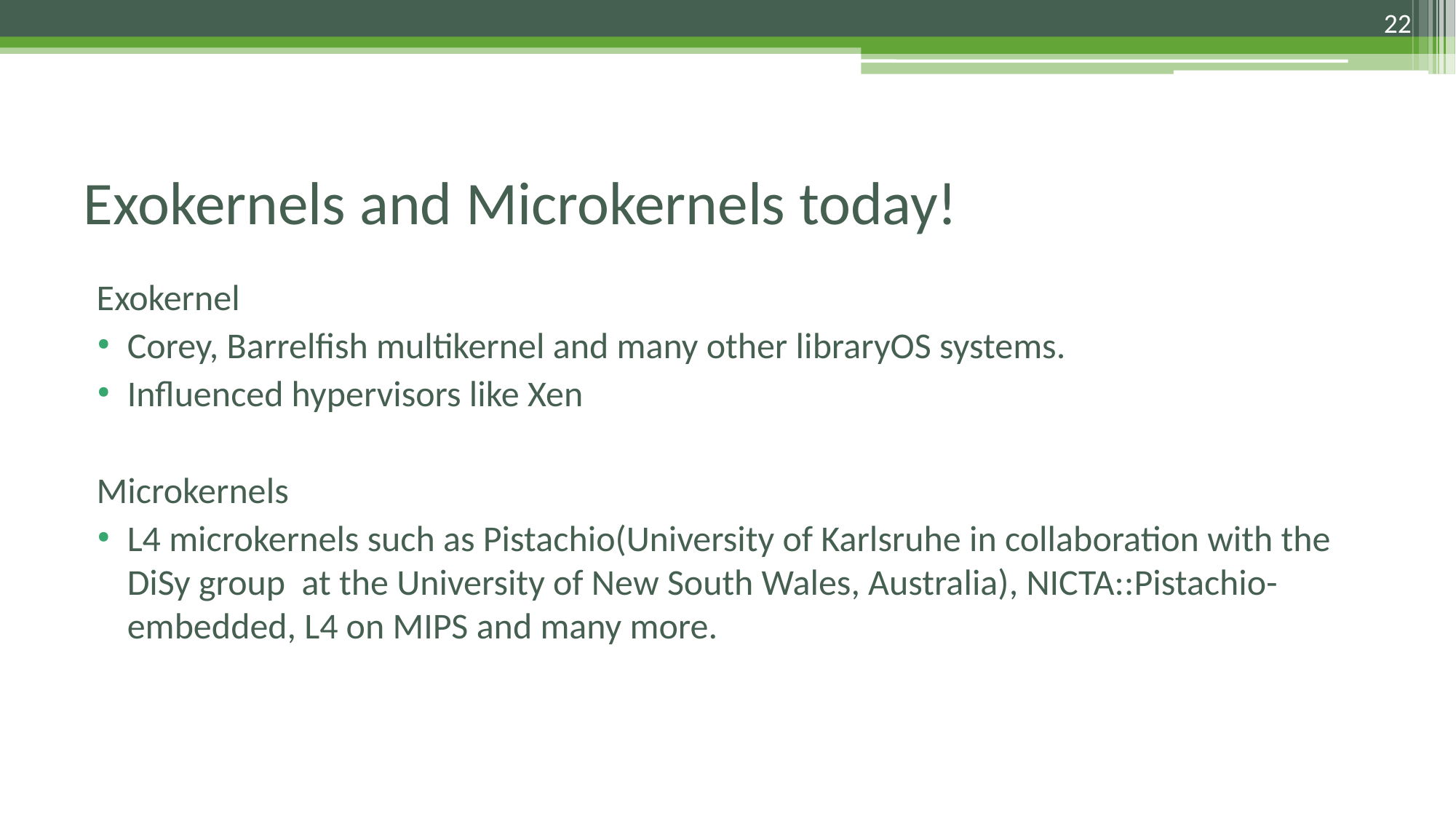

22
# Exokernels and Microkernels today!
Exokernel
Corey, Barrelfish multikernel and many other libraryOS systems.
Influenced hypervisors like Xen

Microkernels
L4 microkernels such as Pistachio(University of Karlsruhe in collaboration with the DiSy group  at the University of New South Wales, Australia), NICTA::Pistachio-embedded, L4 on MIPS and many more.